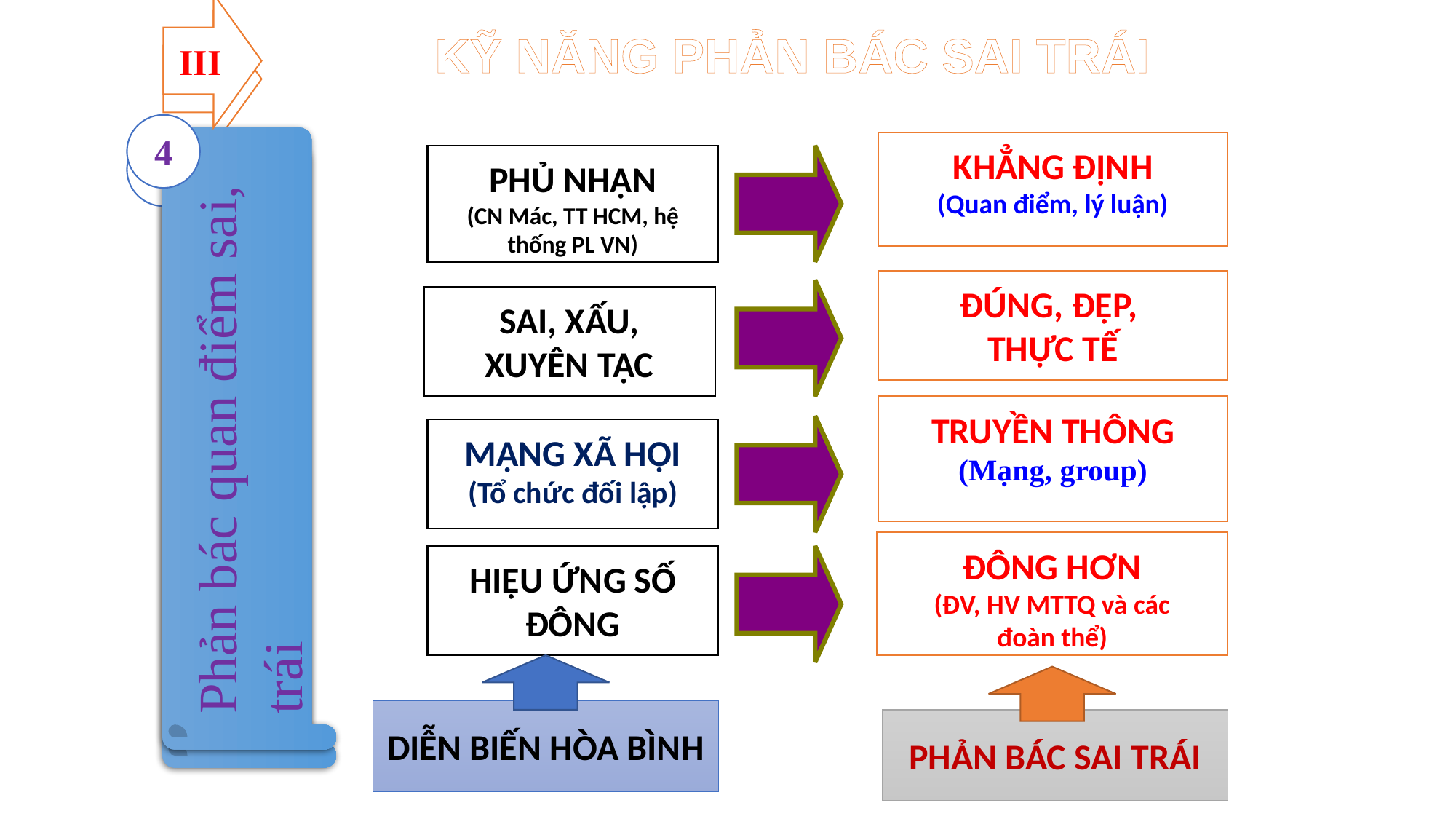

III
III
KỸ NĂNG PHẢN BÁC SAI TRÁI
4
KHẲNG ĐỊNH
(Quan điểm, lý luận)
4
PHỦ NHẬN
(CN Mác, TT HCM, hệ thống PL VN)

ĐÚNG, ĐẸP,
THỰC TẾ

SAI, XẤU, XUYÊN TẠC

Phản bác quan điểm sai, trái

Phản bác quan điểm sai, trái

TRUYỀN THÔNG
(Mạng, group)

MẠNG XÃ HỘI
(Tổ chức đối lập)
ĐÔNG HƠN
(ĐV, HV MTTQ và các đoàn thể)
HIỆU ỨNG SỐ ĐÔNG

DIỄN BIẾN HÒA BÌNH
PHẢN BÁC SAI TRÁI